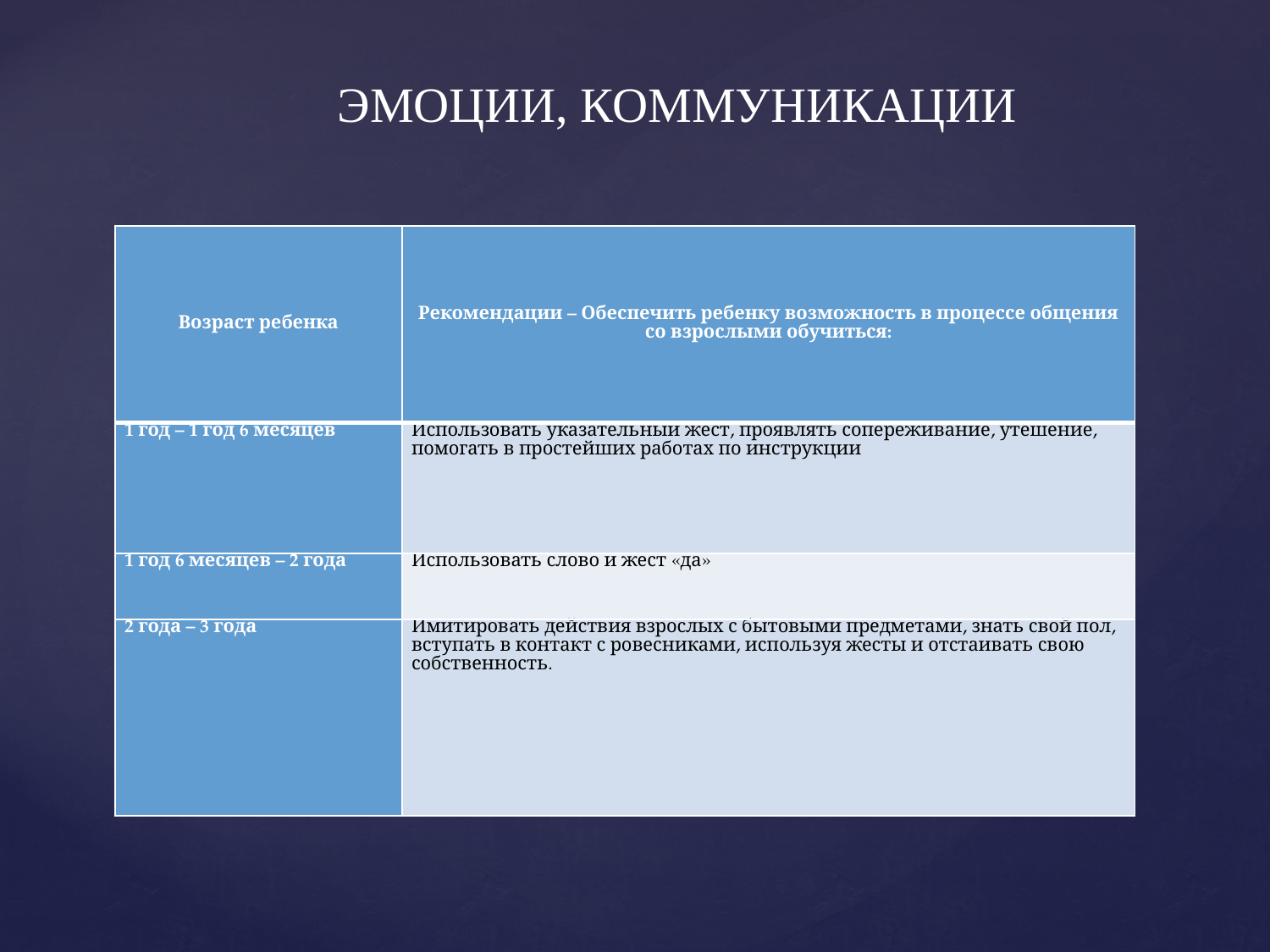

ЭМОЦИИ, КОММУНИКАЦИИ

| Возраст ребенка | Рекомендации – Обеспечить ребенку возможность в процессе общения со взрослыми обучиться: |
| --- | --- |
| 1 год – 1 год 6 месяцев | Использовать указательный жест, проявлять сопереживание, утешение, помогать в простейших работах по инструкции |
| 1 год 6 месяцев – 2 года | Использовать слово и жест «да» |
| 2 года – 3 года | Имитировать действия взрослых с бытовыми предметами, знать свой пол, вступать в контакт с ровесниками, используя жесты и отстаивать свою собственность. |